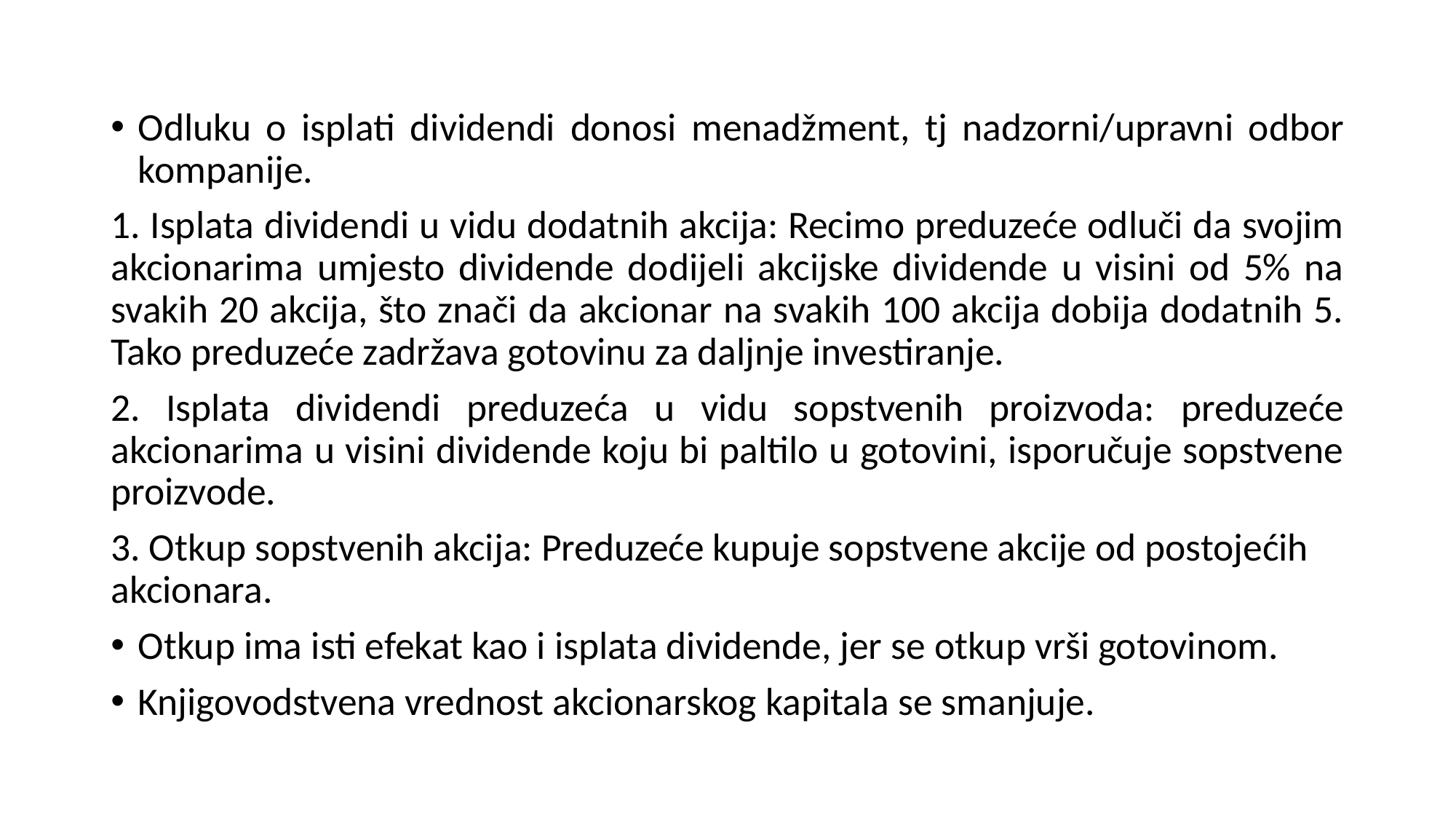

Odluku o isplati dividendi donosi menadžment, tj nadzorni/upravni odbor kompanije.
1. Isplata dividendi u vidu dodatnih akcija: Recimo preduzeće odluči da svojim akcionarima umjesto dividende dodijeli akcijske dividende u visini od 5% na svakih 20 akcija, što znači da akcionar na svakih 100 akcija dobija dodatnih 5. Tako preduzeće zadržava gotovinu za daljnje investiranje.
2. Isplata dividendi preduzeća u vidu sopstvenih proizvoda: preduzeće akcionarima u visini dividende koju bi paltilo u gotovini, isporučuje sopstvene proizvode.
3. Otkup sopstvenih akcija: Preduzeće kupuje sopstvene akcije od postojećih akcionara.
Otkup ima isti efekat kao i isplata dividende, jer se otkup vrši gotovinom.
Knjigovodstvena vrednost akcionarskog kapitala se smanjuje.